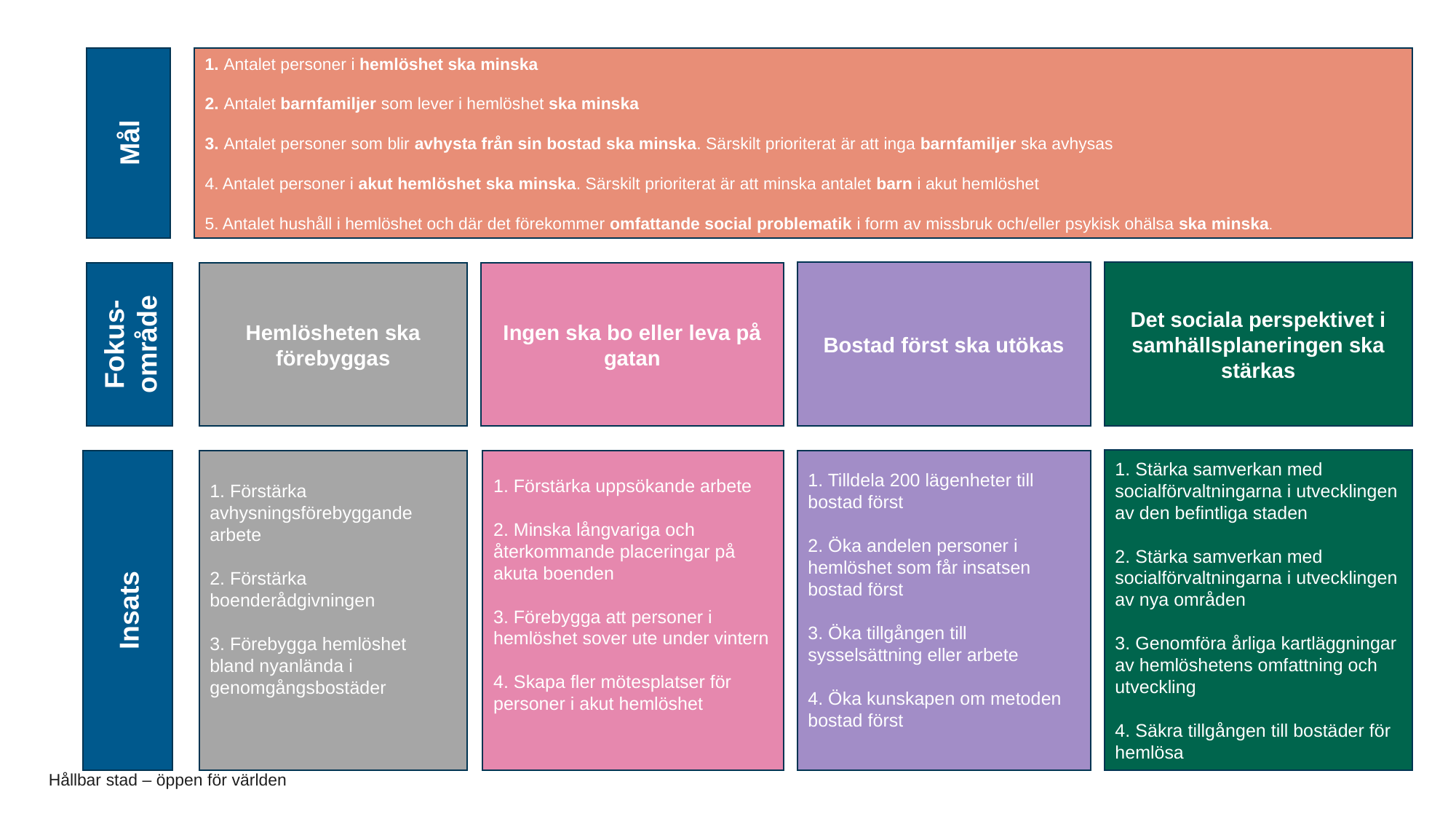

Mål
1. Antalet personer i hemlöshet ska minska

2. Antalet barnfamiljer som lever i hemlöshet ska minska

3. Antalet personer som blir avhysta från sin bostad ska minska. Särskilt prioriterat är att inga barnfamiljer ska avhysas

4. Antalet personer i akut hemlöshet ska minska. Särskilt prioriterat är att minska antalet barn i akut hemlöshet

5. Antalet hushåll i hemlöshet och där det förekommer omfattande social problematik i form av missbruk och/eller psykisk ohälsa ska minska.
Bostad först ska utökas
Det sociala perspektivet i samhällsplaneringen ska stärkas
Fokus-område
Hemlösheten ska förebyggas
Ingen ska bo eller leva på gatan
1. Stärka samverkan med socialförvaltningarna i utvecklingen av den befintliga staden

2. Stärka samverkan med socialförvaltningarna i utvecklingen av nya områden

3. Genomföra årliga kartläggningar av hemlöshetens omfattning och utveckling

4. Säkra tillgången till bostäder för hemlösa
1. Förstärka avhysningsförebyggande arbete

2. Förstärka boenderådgivningen

3. Förebygga hemlöshet bland nyanlända i genomgångsbostäder

1. Förstärka uppsökande arbete

2. Minska långvariga och återkommande placeringar på akuta boenden

3. Förebygga att personer i hemlöshet sover ute under vintern

4. Skapa fler mötesplatser för personer i akut hemlöshet

1. Tilldela 200 lägenheter till bostad först

2. Öka andelen personer i hemlöshet som får insatsen bostad först

3. Öka tillgången till sysselsättning eller arbete

4. Öka kunskapen om metoden bostad först

Insats